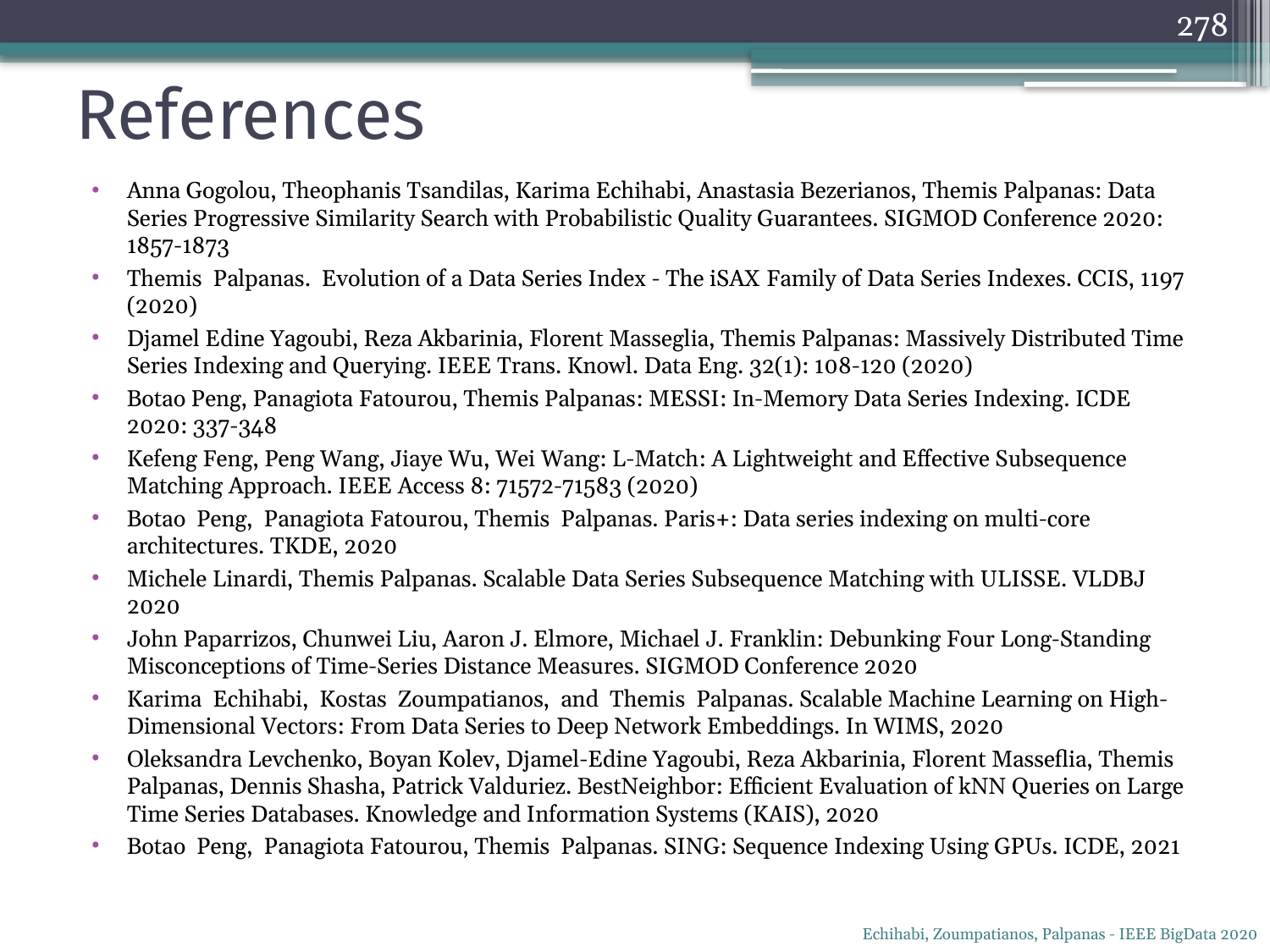

278
# References
Anna Gogolou, Theophanis Tsandilas, Karima Echihabi, Anastasia Bezerianos, Themis Palpanas: Data Series Progressive Similarity Search with Probabilistic Quality Guarantees. SIGMOD Conference 2020: 1857-1873
Themis  Palpanas.  Evolution of a Data Series Index - The iSAX Family of Data Series Indexes. CCIS, 1197 (2020)
Djamel Edine Yagoubi, Reza Akbarinia, Florent Masseglia, Themis Palpanas: Massively Distributed Time Series Indexing and Querying. IEEE Trans. Knowl. Data Eng. 32(1): 108-120 (2020)
Botao Peng, Panagiota Fatourou, Themis Palpanas: MESSI: In-Memory Data Series Indexing. ICDE 2020: 337-348
Kefeng Feng, Peng Wang, Jiaye Wu, Wei Wang: L-Match: A Lightweight and Effective Subsequence Matching Approach. IEEE Access 8: 71572-71583 (2020)
Botao  Peng,  Panagiota Fatourou, Themis  Palpanas. Paris+: Data series indexing on multi-core architectures. TKDE, 2020
Michele Linardi, Themis Palpanas. Scalable Data Series Subsequence Matching with ULISSE. VLDBJ 2020
John Paparrizos, Chunwei Liu, Aaron J. Elmore, Michael J. Franklin: Debunking Four Long-Standing Misconceptions of Time-Series Distance Measures. SIGMOD Conference 2020
Karima  Echihabi,  Kostas  Zoumpatianos,  and  Themis  Palpanas. Scalable Machine Learning on High-Dimensional Vectors: From Data Series to Deep Network Embeddings. In WIMS, 2020
Oleksandra Levchenko, Boyan Kolev, Djamel-Edine Yagoubi, Reza Akbarinia, Florent Masseflia, Themis Palpanas, Dennis Shasha, Patrick Valduriez. BestNeighbor: Efficient Evaluation of kNN Queries on Large Time Series Databases. Knowledge and Information Systems (KAIS), 2020
Botao  Peng,  Panagiota Fatourou, Themis  Palpanas. SING: Sequence Indexing Using GPUs. ICDE, 2021

Echihabi, Zoumpatianos, Palpanas - IEEE BigData 2020